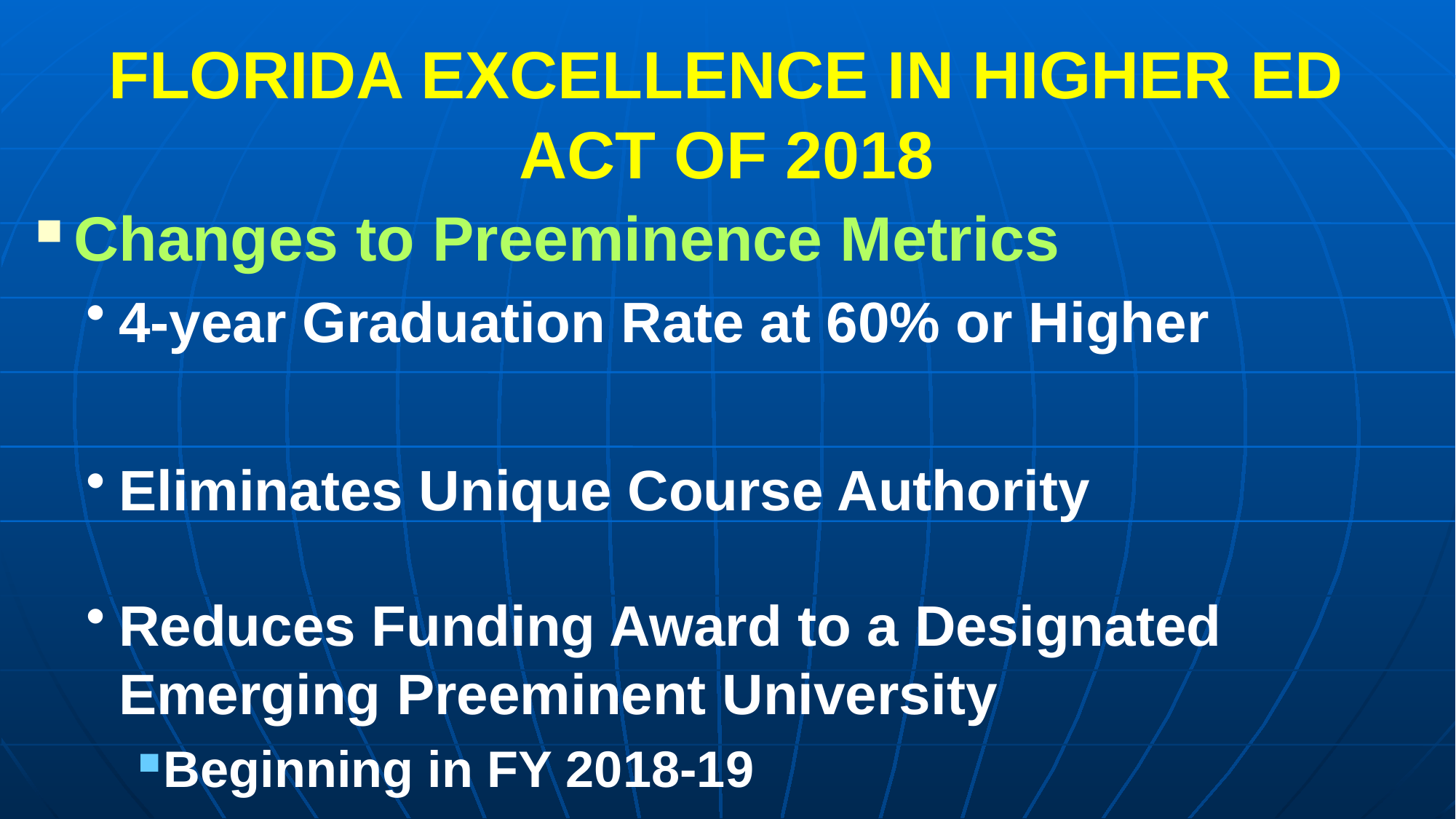

# FLORIDA EXCELLENCE IN HIGHER ED ACT OF 2018
Changes to Preeminence Metrics
4-year Graduation Rate at 60% or Higher

Eliminates Unique Course Authority

Reduces Funding Award to a Designated Emerging Preeminent University
Beginning in FY 2018-19